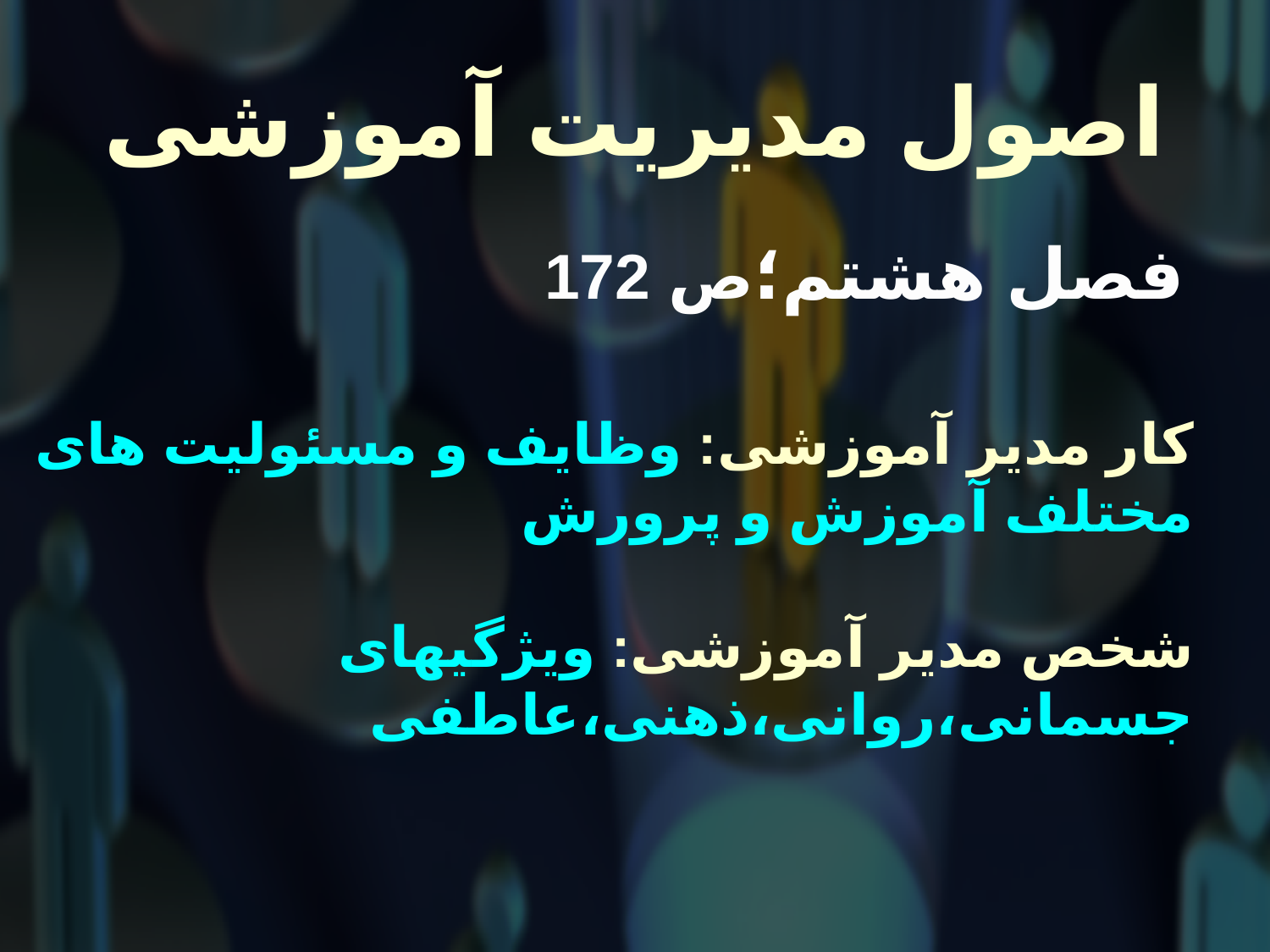

# اصول مدیریت آموزشی
 فصل هشتم؛ص 172

کار مدیر آموزشی: وظایف و مسئولیت های مختلف آموزش و پرورش

شخص مدیر آموزشی: ویژگیهای جسمانی،روانی،ذهنی،عاطفی